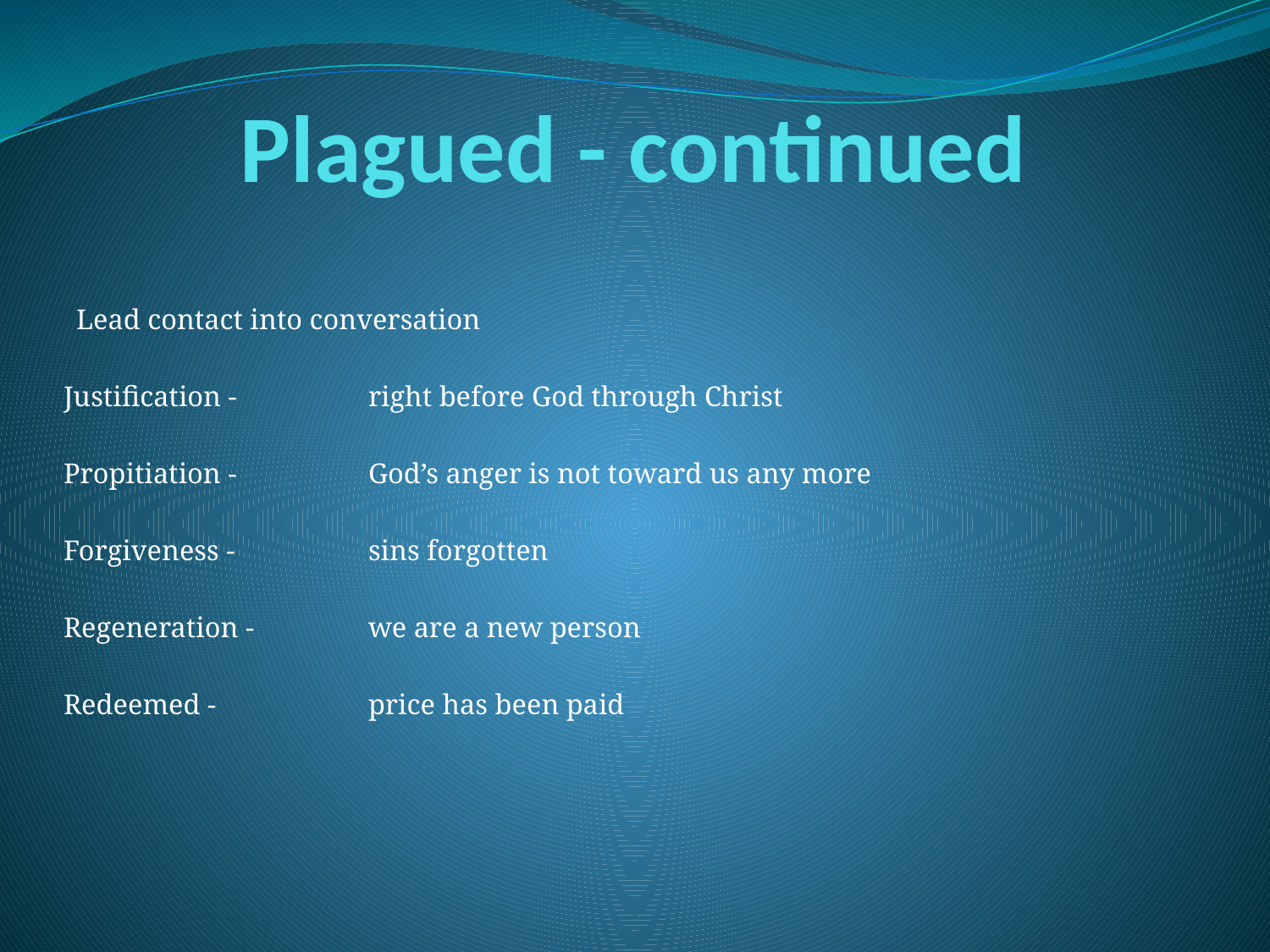

# Plagued - continued
   Lead contact into conversation

Justification - 		right before God through Christ

Propitiation -		God’s anger is not toward us any more

Forgiveness - 		sins forgotten

Regeneration - 		we are a new person

Redeemed - 		price has been paid